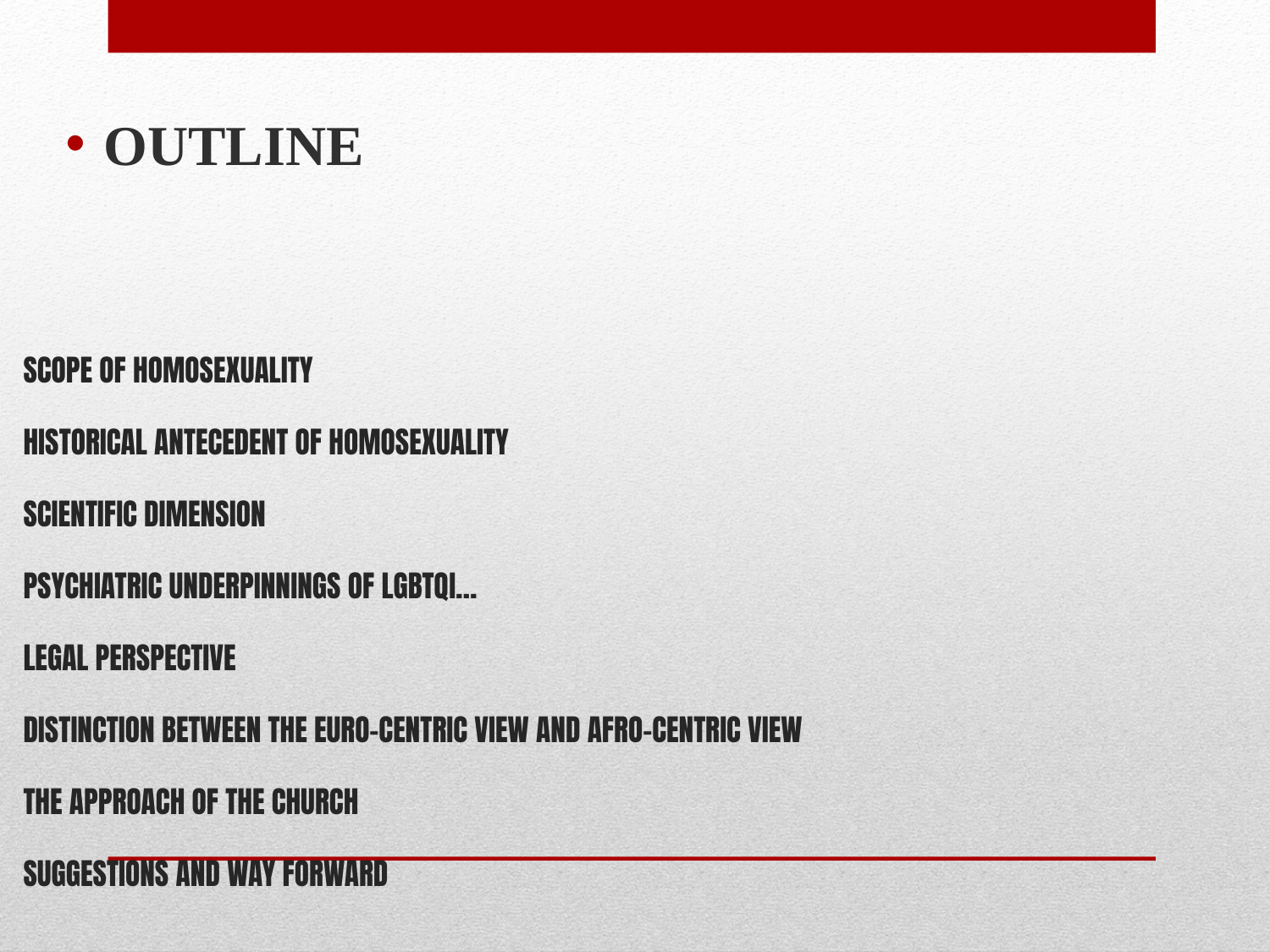

OUTLINE
# SCOPE OF HOMOSEXUALITY HISTORICAL ANTECEDENT OF HOMOSEXUALITY SCIENTIFIC DIMENSION PSYCHIATRIC UNDERPINNINGS OF LGBTQI… LEGAL PERSPECTIVE DISTINCTION BETWEEN THE EURO-CENTRIC VIEW AND AFRO-CENTRIC VIEW THE APPROACH OF THE CHURCH SUGGESTIONS AND WAY FORWARD